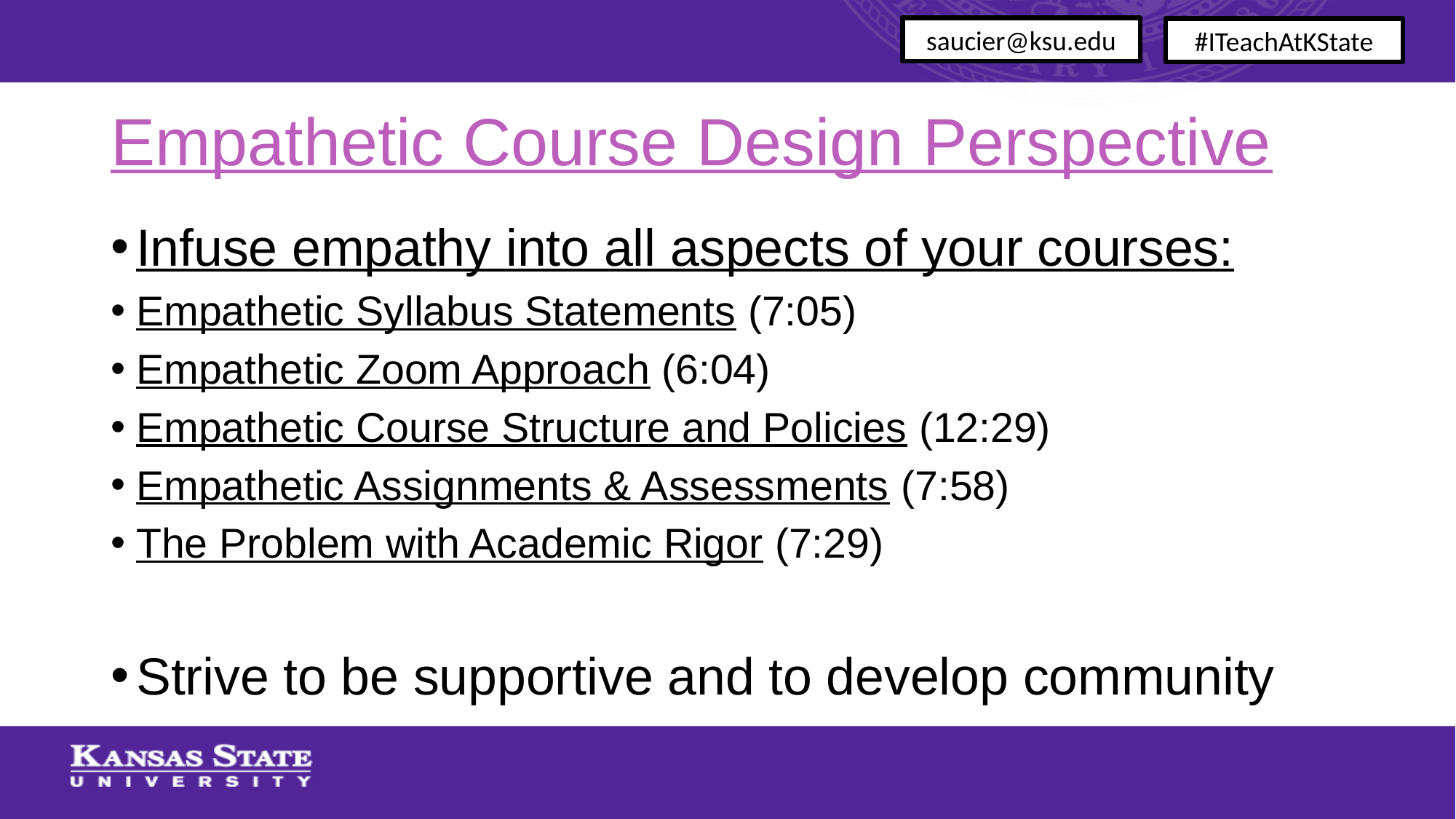

saucier@ksu.edu
#ITeachAtKState
# Empathetic Course Design Perspective
Infuse empathy into all aspects of your courses:
Empathetic Syllabus Statements (7:05)
Empathetic Zoom Approach (6:04)
Empathetic Course Structure and Policies (12:29)
Empathetic Assignments & Assessments (7:58)
The Problem with Academic Rigor (7:29)

Strive to be supportive and to develop community